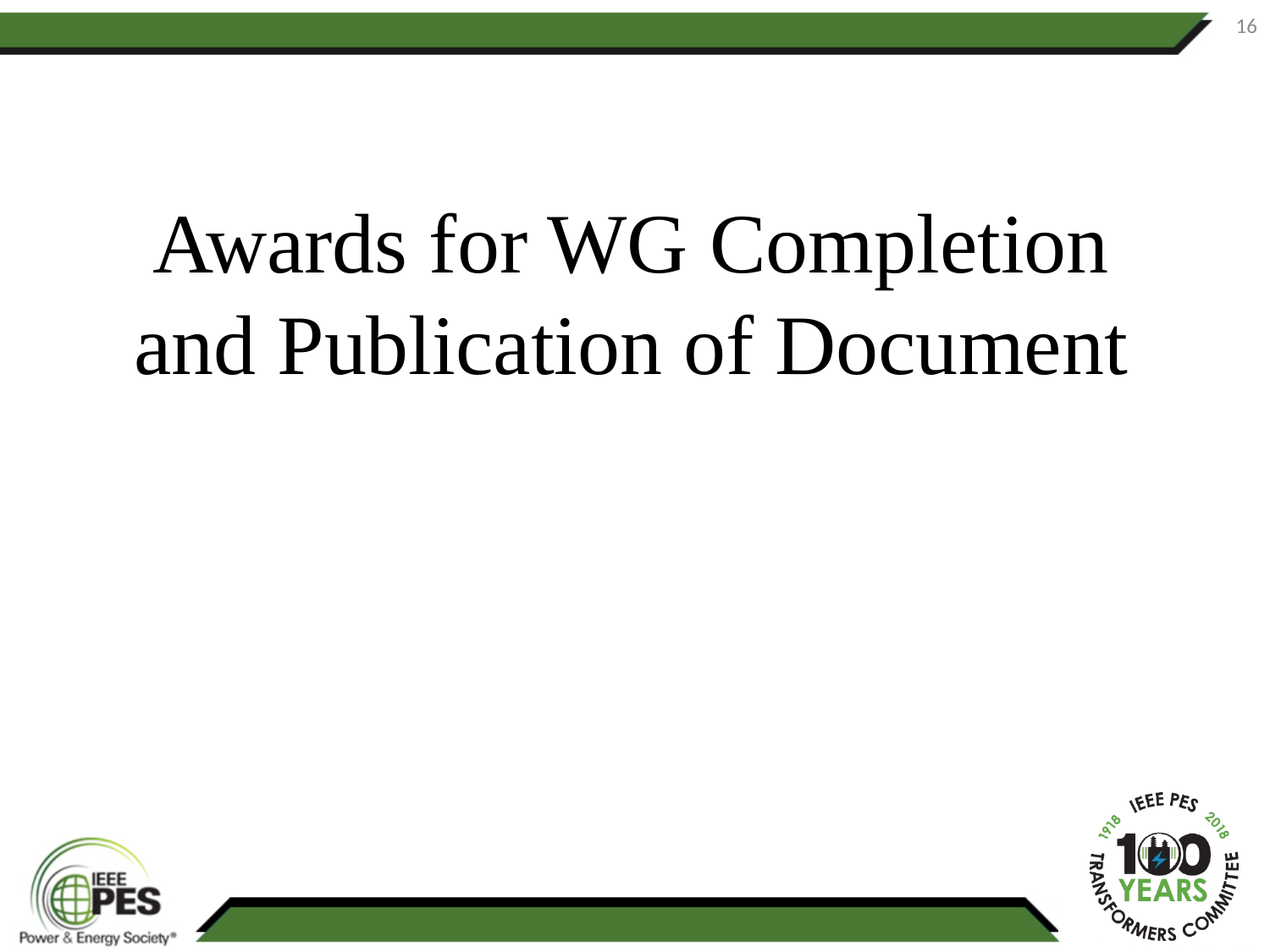

16
# Awards for WG Completion and Publication of Document